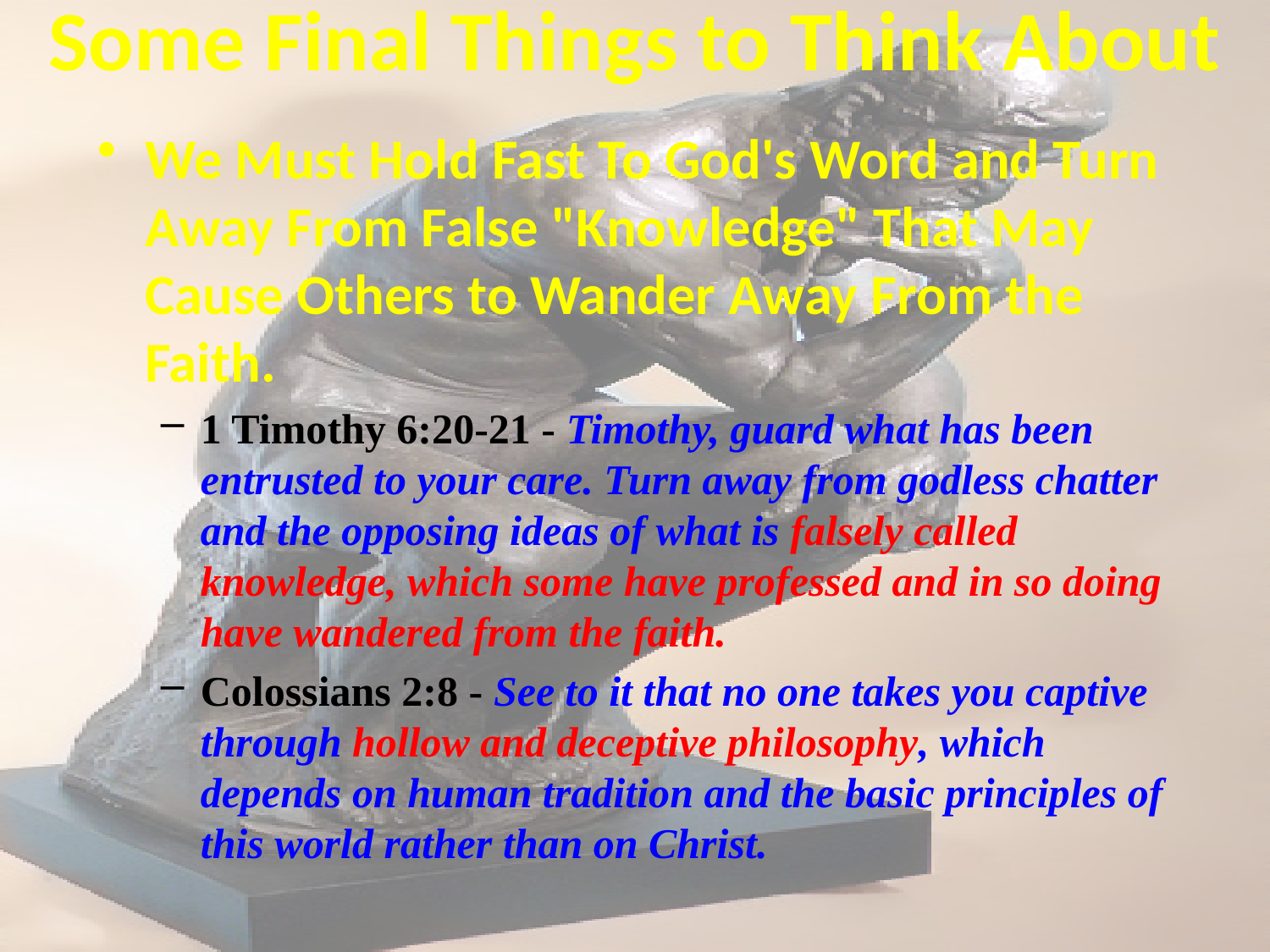

# Some Final Things to Think About
We Must Hold Fast To God's Word and Turn Away From False "Knowledge" That May Cause Others to Wander Away From the Faith.
1 Timothy 6:20-21 - Timothy, guard what has been entrusted to your care. Turn away from godless chatter and the opposing ideas of what is falsely called knowledge, which some have professed and in so doing have wandered from the faith.
Colossians 2:8 - See to it that no one takes you captive through hollow and deceptive philosophy, which depends on human tradition and the basic principles of this world rather than on Christ.